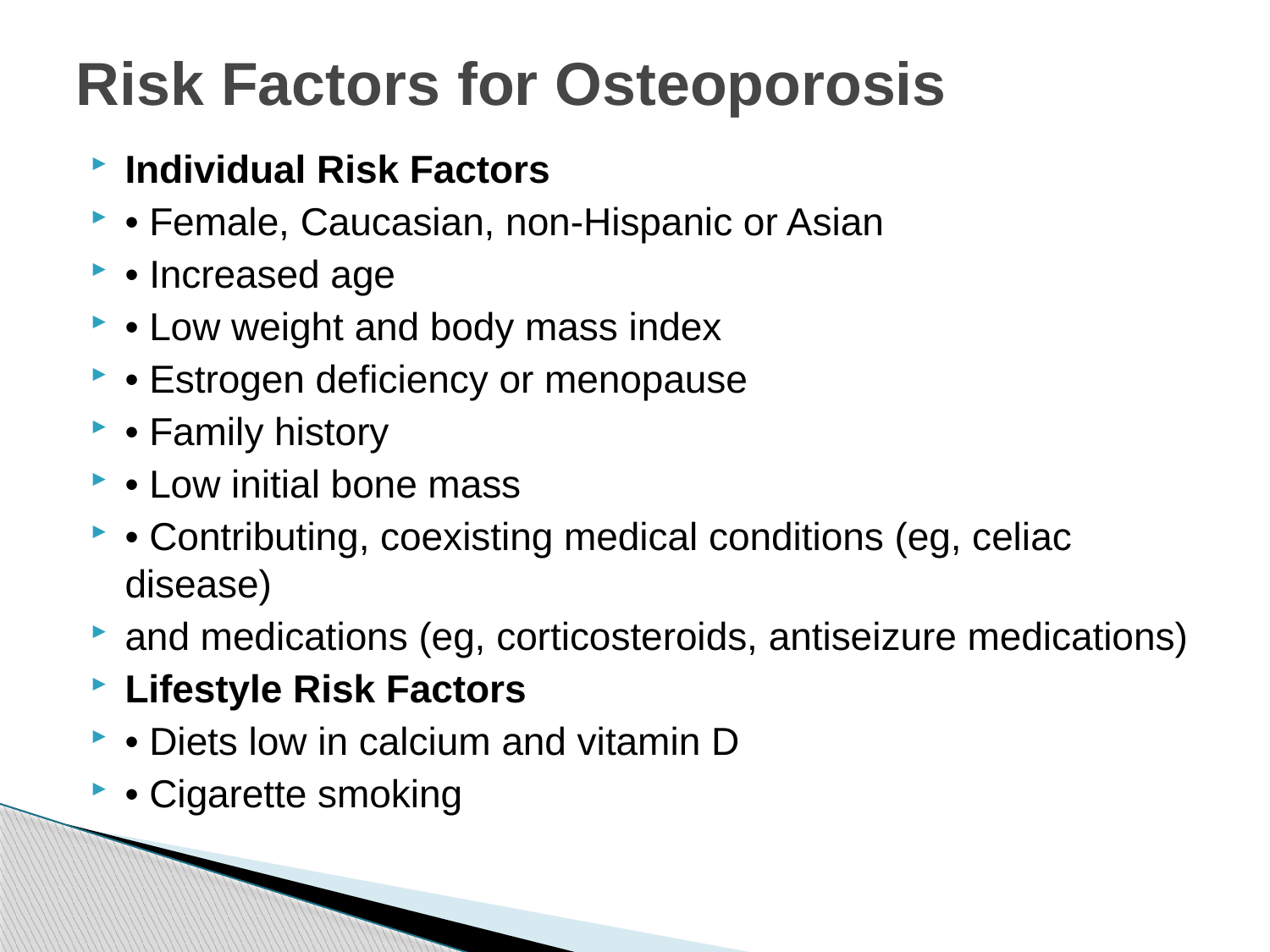

# Risk Factors for Osteoporosis
Individual Risk Factors
• Female, Caucasian, non-Hispanic or Asian
• Increased age
• Low weight and body mass index
• Estrogen deficiency or menopause
• Family history
• Low initial bone mass
• Contributing, coexisting medical conditions (eg, celiac disease)
and medications (eg, corticosteroids, antiseizure medications)
Lifestyle Risk Factors
• Diets low in calcium and vitamin D
• Cigarette smoking